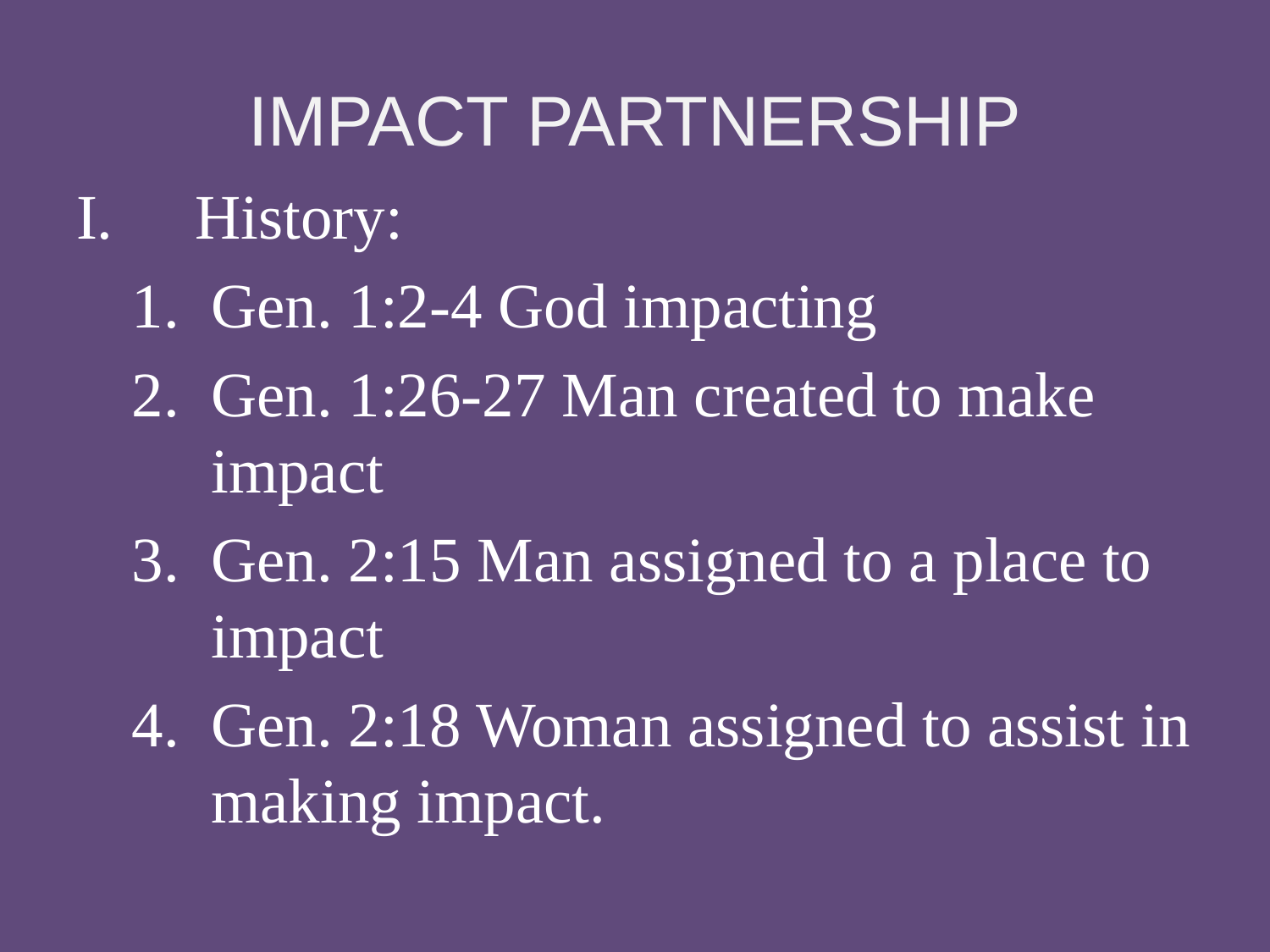

# IMPACT PARTNERSHIP
History:
Gen. 1:2-4 God impacting
Gen. 1:26-27 Man created to make impact
Gen. 2:15 Man assigned to a place to impact
Gen. 2:18 Woman assigned to assist in making impact.